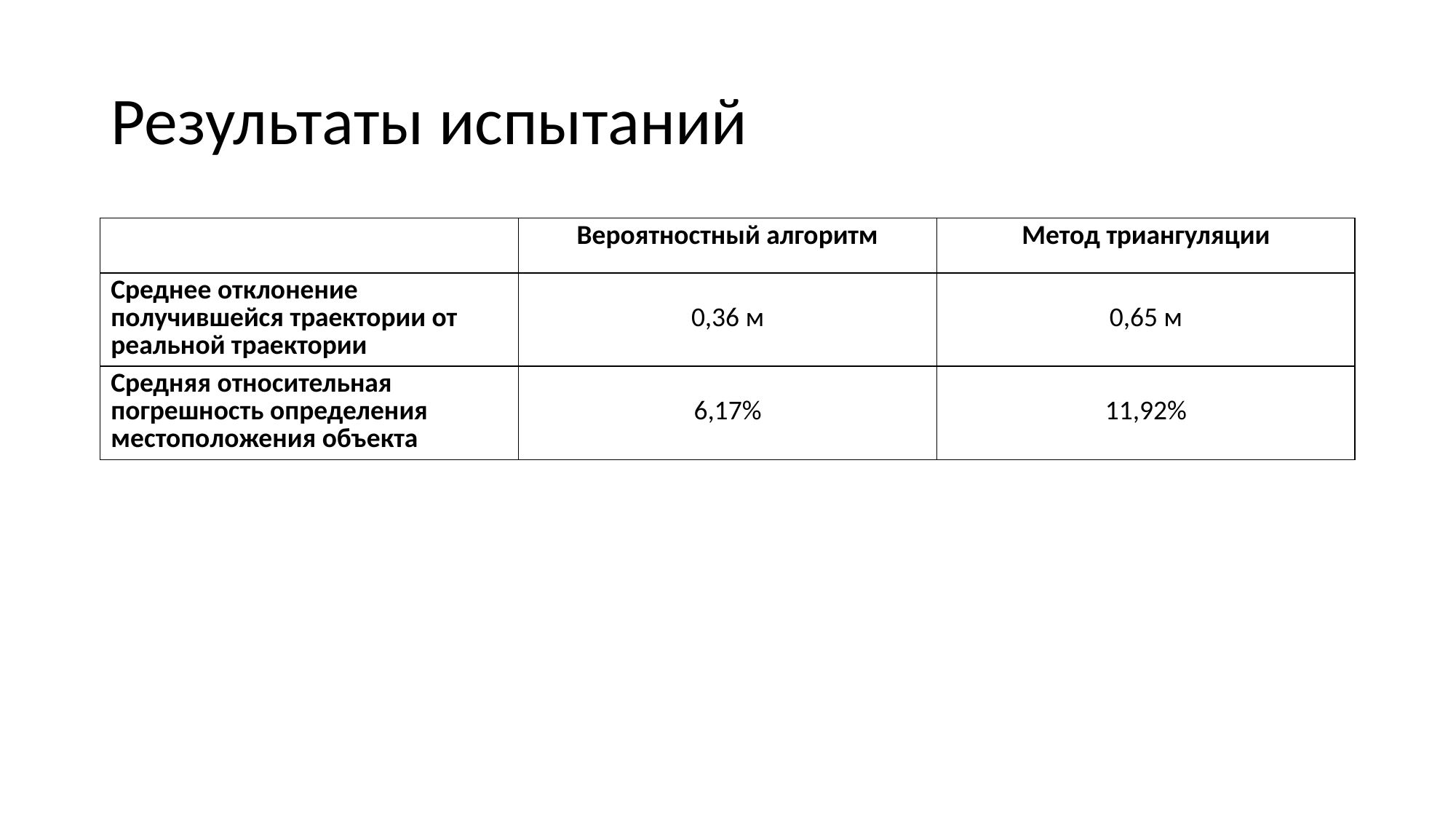

# Результаты испытаний
|  | Вероятностный алгоритм | Метод триангуляции |
| --- | --- | --- |
| Среднее отклонение получившейся траектории от реальной траектории | 0,36 м | 0,65 м |
| Средняя относительная погрешность определения местоположения объекта | 6,17% | 11,92% |